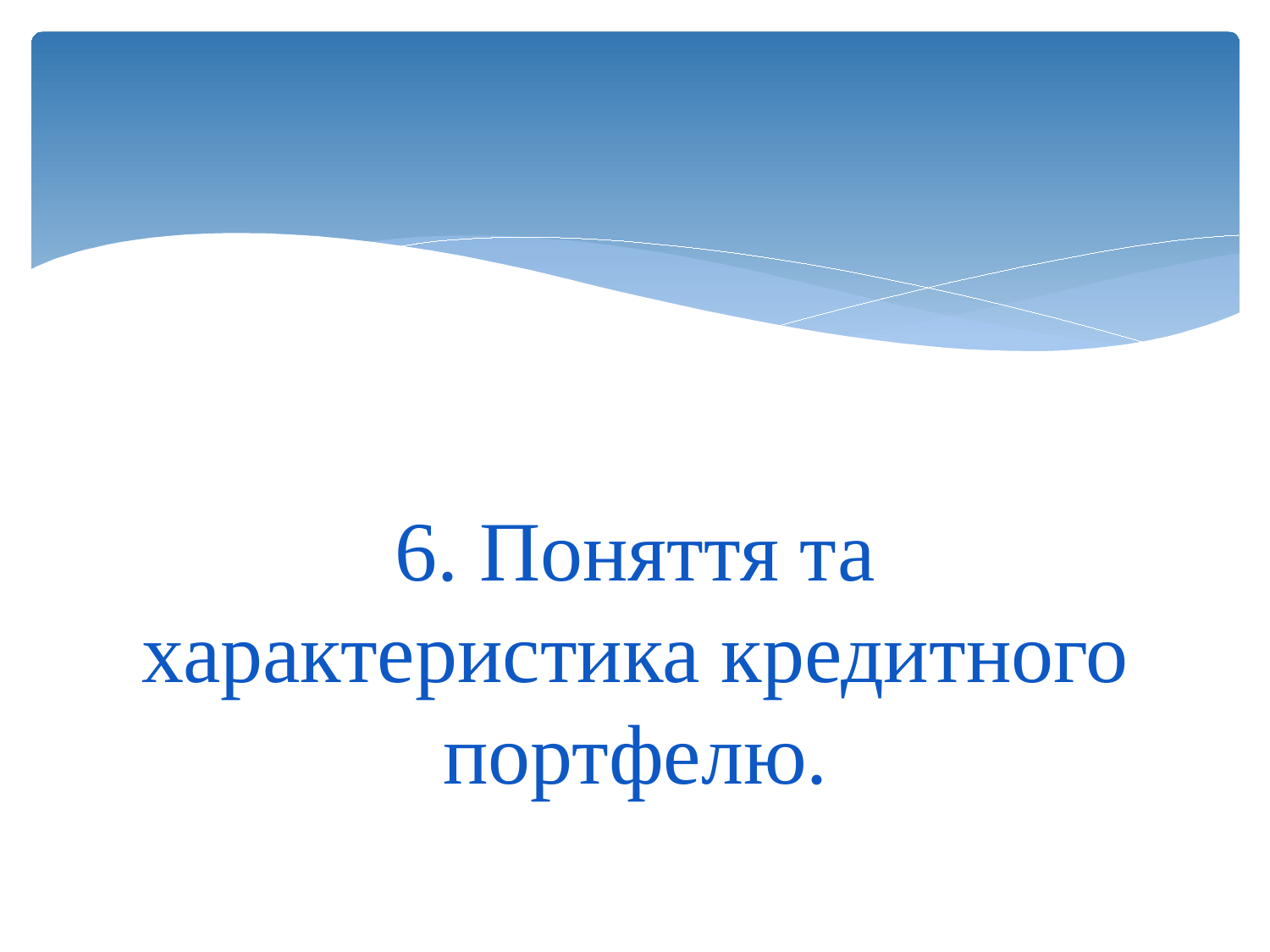

#

6. Поняття та характеристика кредитного портфелю.